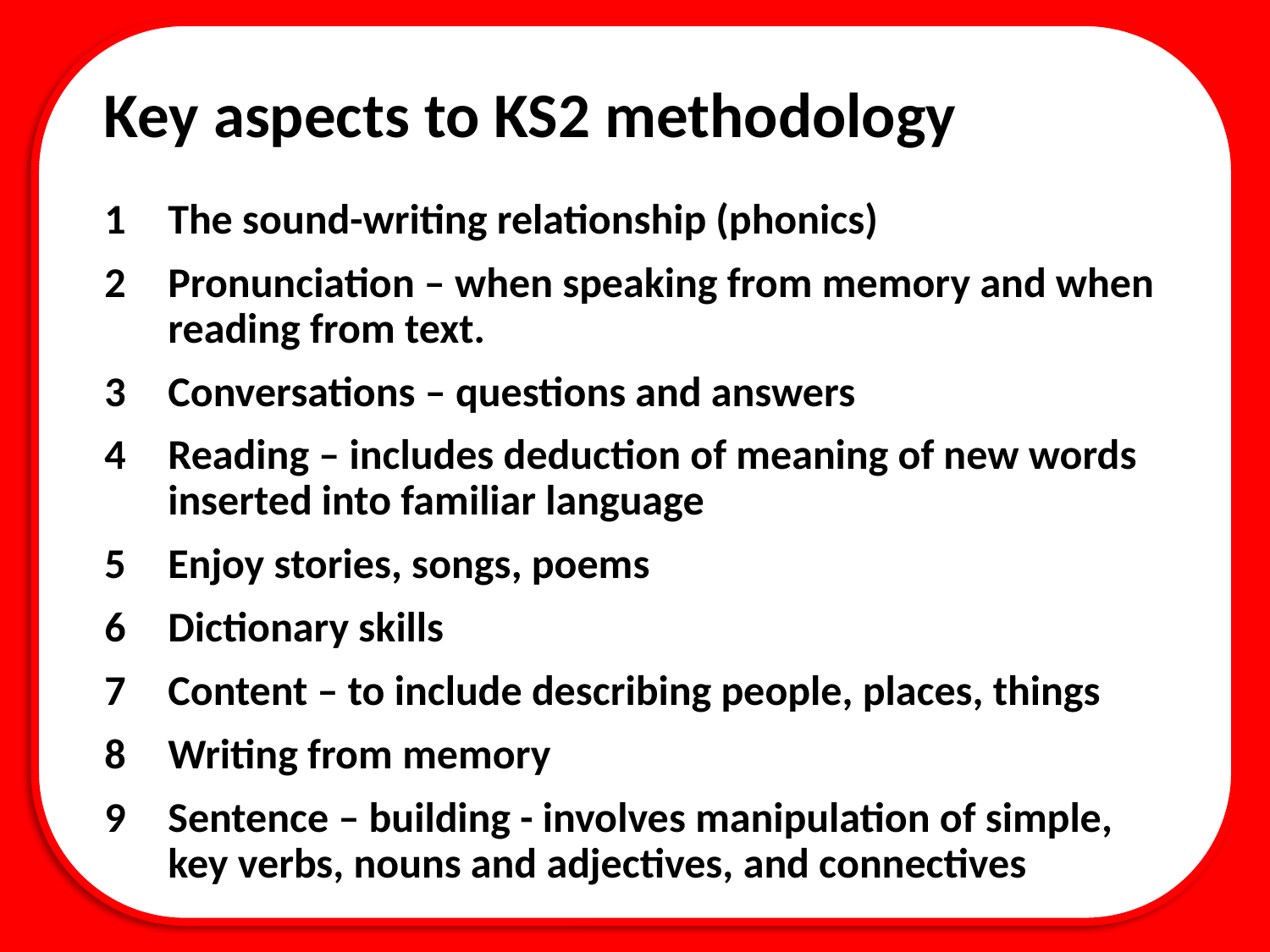

Key aspects to KS2 methodology
The sound-writing relationship (phonics)
Pronunciation – when speaking from memory and when reading from text.
Conversations – questions and answers
Reading – includes deduction of meaning of new words inserted into familiar language
Enjoy stories, songs, poems
Dictionary skills
Content – to include describing people, places, things
Writing from memory
Sentence – building - involves manipulation of simple, key verbs, nouns and adjectives, and connectives